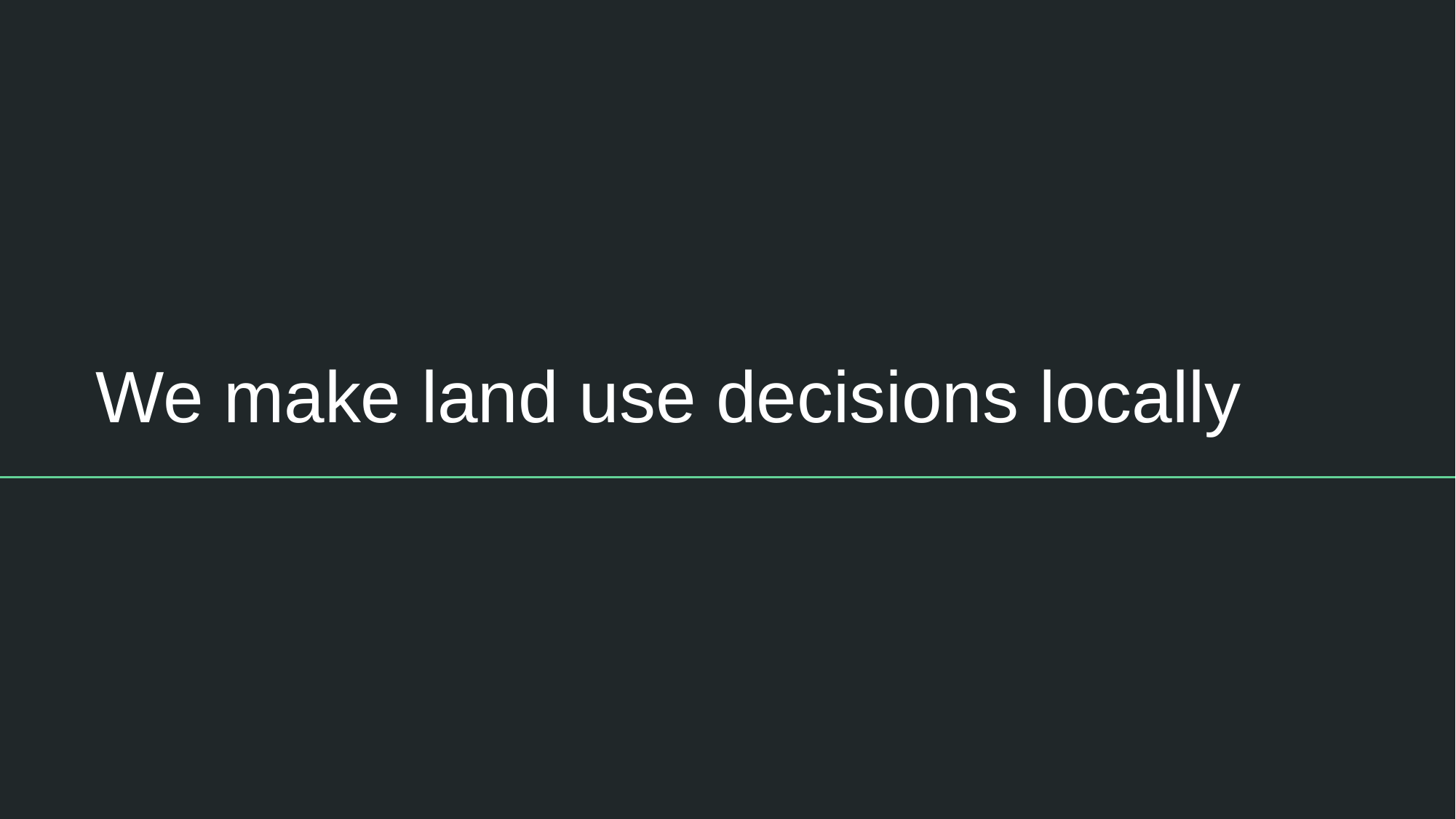

# We make land use decisions locally